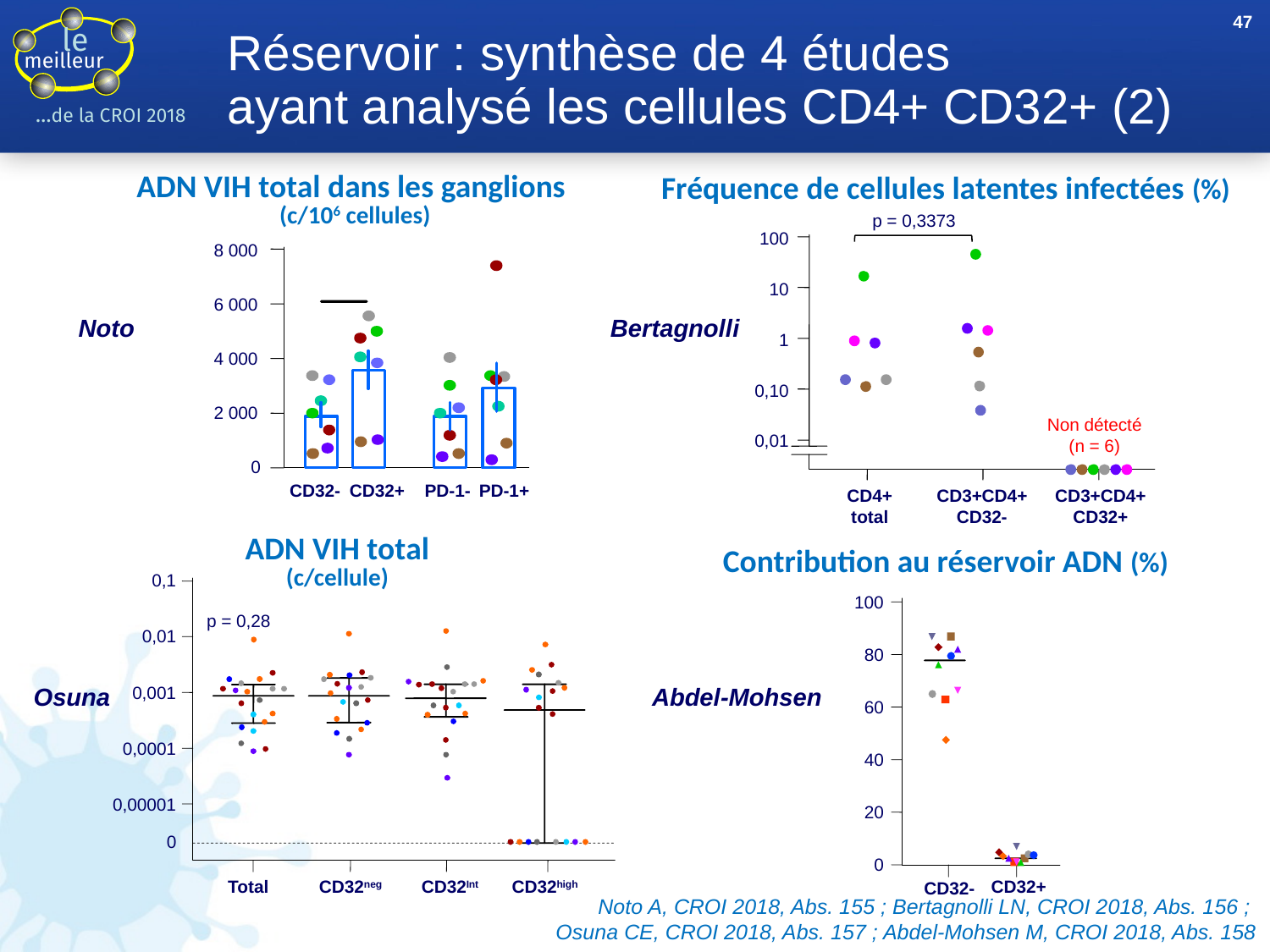

47
# Réservoir : synthèse de 4 études ayant analysé les cellules CD4+ CD32+ (2)
ADN VIH total dans les ganglions
(c/106 cellules)
Fréquence de cellules latentes infectées (%)

p = 0,3373
100

10
1
0,10
Non détecté
(n = 6)
0,01
CD4+
total
CD3+CD4+
CD32-
CD3+CD4+
CD32+
8 000

6 000
4 000
2 000
0
CD32-
CD32+
PD-1-
PD-1+
Noto
Bertagnolli
ADN VIH total
(c/cellule)
Contribution au réservoir ADN (%)
0,1

p = 0,28
0,01
0,001
0,0001
0,00001
0
Total
CD32neg
CD32Int
CD32high
100

80
60
40
20
0
CD32+
CD32-
Osuna
Abdel-Mohsen
Noto A, CROI 2018, Abs. 155 ; Bertagnolli LN, CROI 2018, Abs. 156 ;
Osuna CE, CROI 2018, Abs. 157 ; Abdel-Mohsen M, CROI 2018, Abs. 158